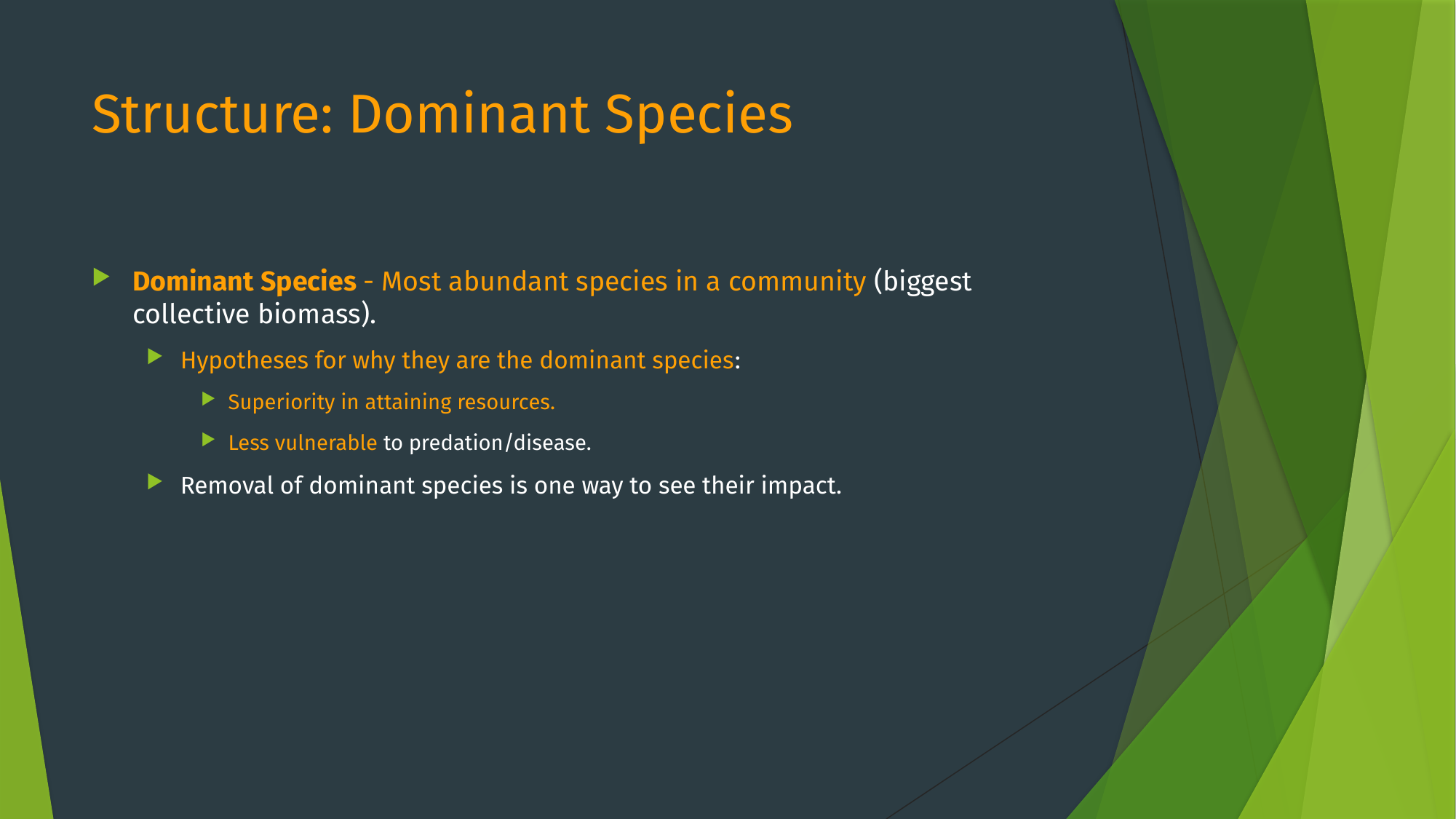

# Structure: Dominant Species
Dominant Species - Most abundant species in a community (biggest collective biomass).
Hypotheses for why they are the dominant species:
Superiority in attaining resources.
Less vulnerable to predation/disease.
Removal of dominant species is one way to see their impact.